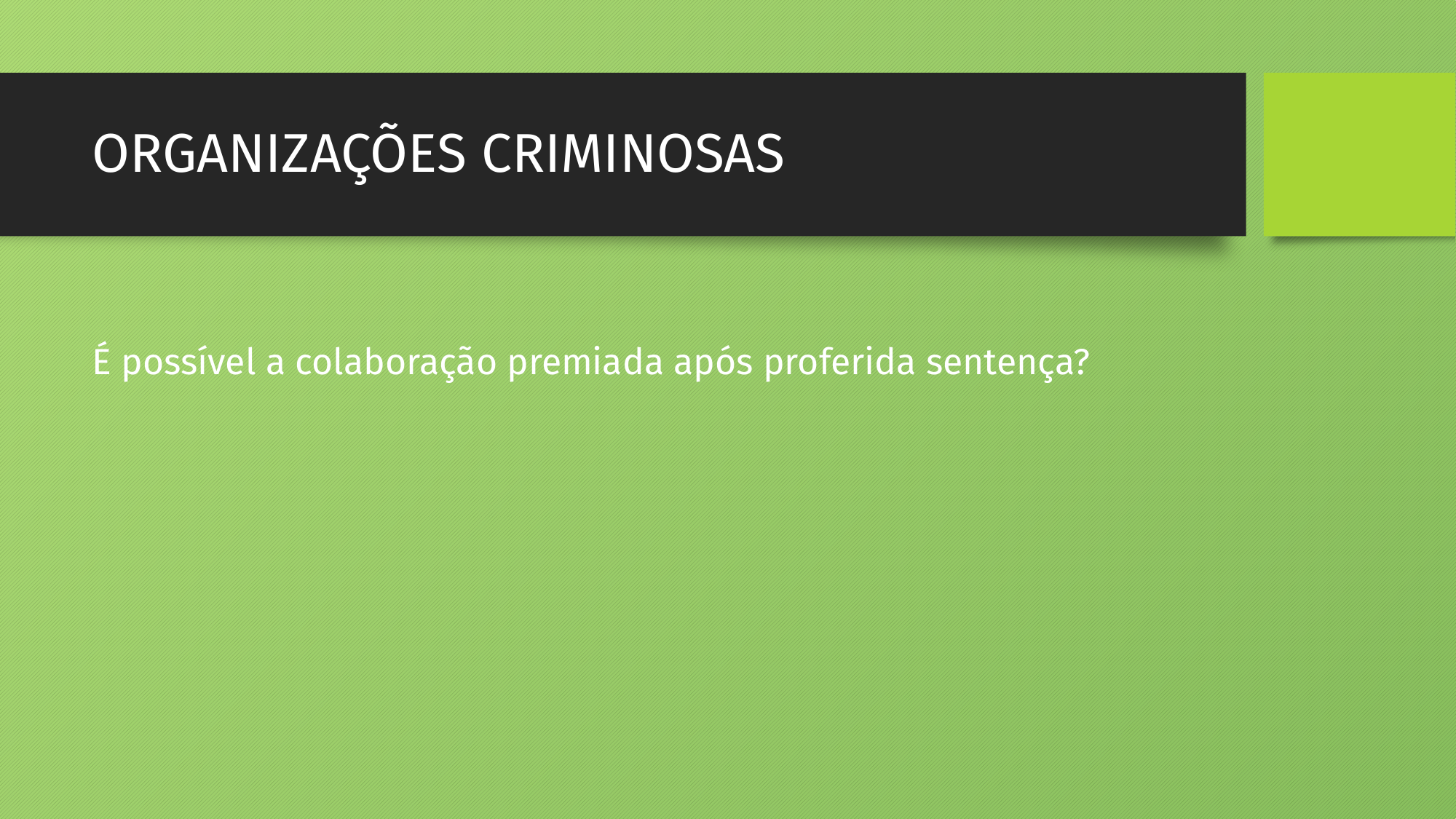

# ORGANIZAÇÕES CRIMINOSAS

É possível a colaboração premiada após proferida sentença?